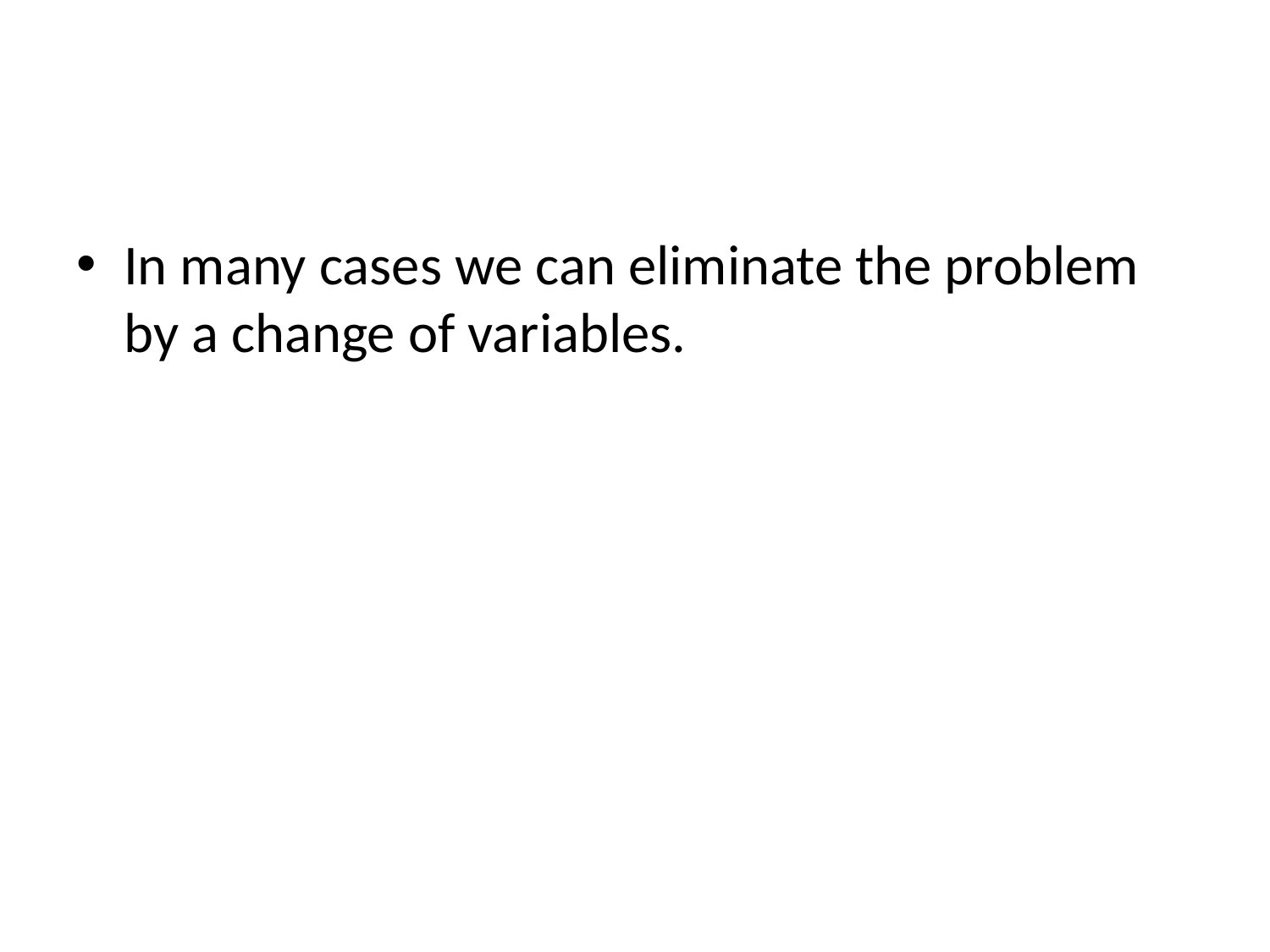

#
In many cases we can eliminate the problem by a change of variables.